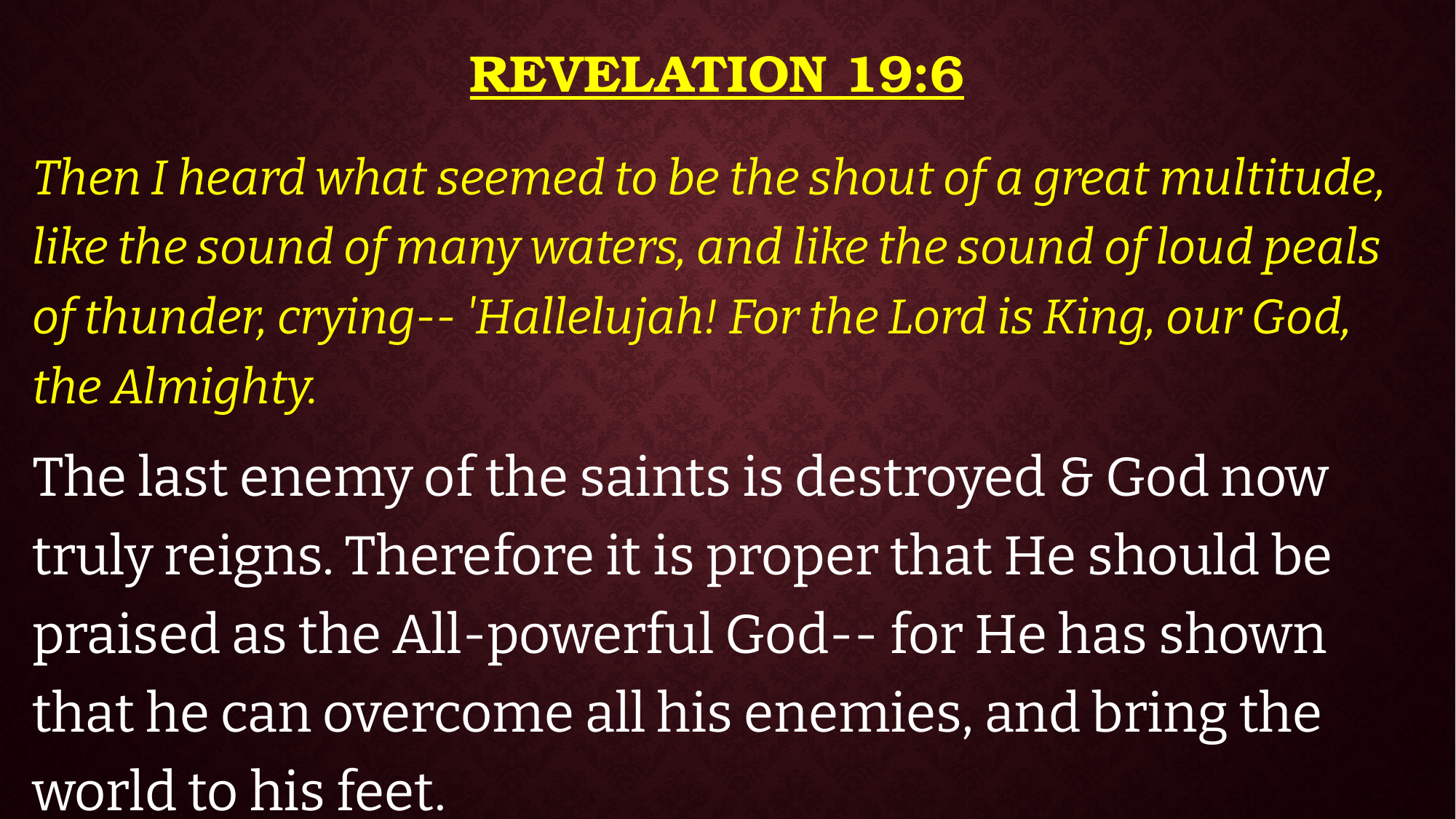

# Revelation 19:6
Then I heard what seemed to be the shout of a great multitude, like the sound of many waters, and like the sound of loud peals of thunder, crying-- 'Hallelujah! For the Lord is King, our God, the Almighty.
The last enemy of the saints is destroyed & God now truly reigns. Therefore it is proper that He should be praised as the All-powerful God-- for He has shown that he can overcome all his enemies, and bring the world to his feet.